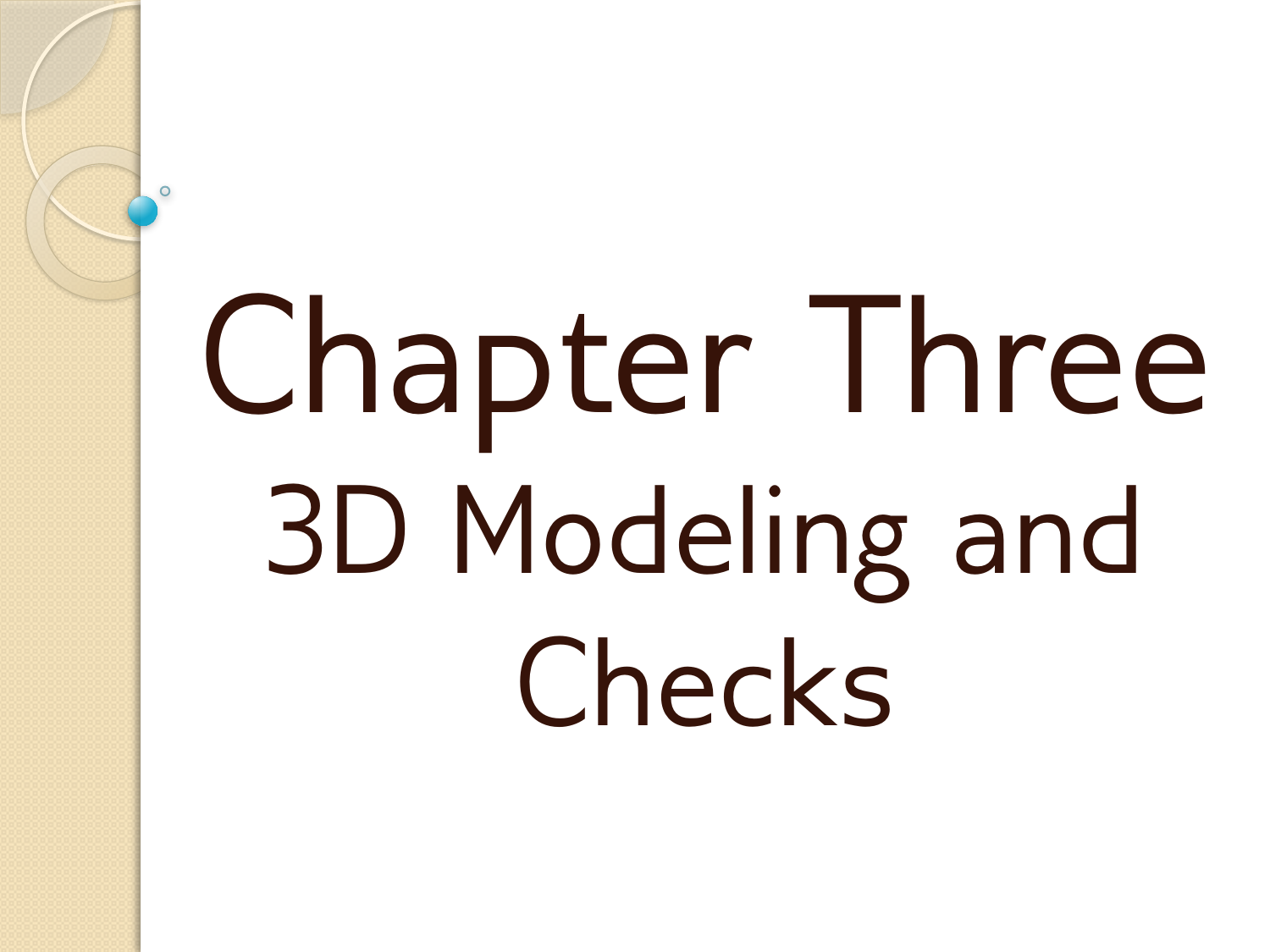

#

Chapter Three
3D Modeling and Checks